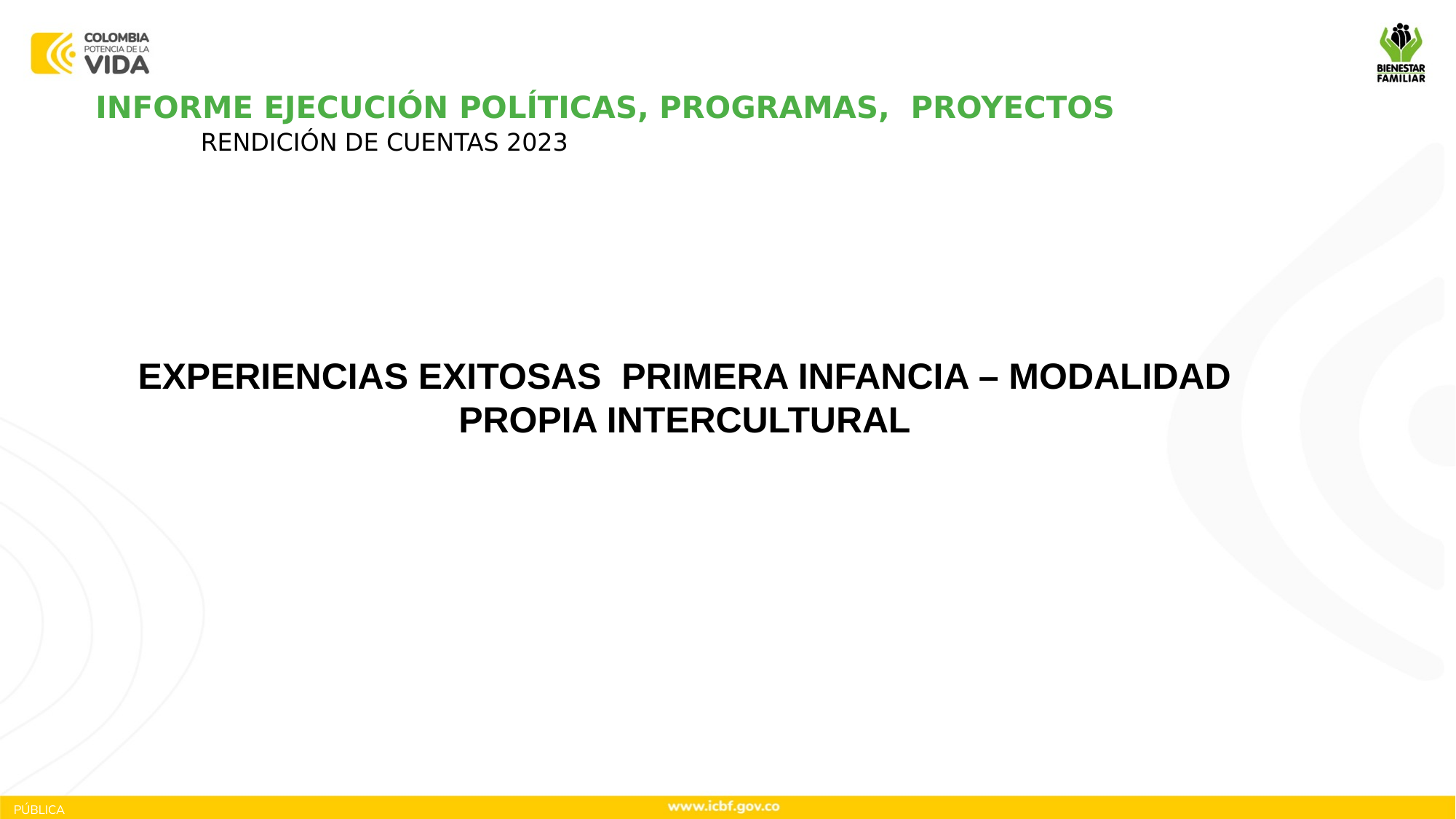

INFORME EJECUCIÓN POLÍTICAS, PROGRAMAS,  PROYECTOS
RENDICIÓN DE CUENTAS 2023
EXPERIENCIAS EXITOSAS  PRIMERA INFANCIA – MODALIDAD PROPIA INTERCULTURAL
PÚBLICA